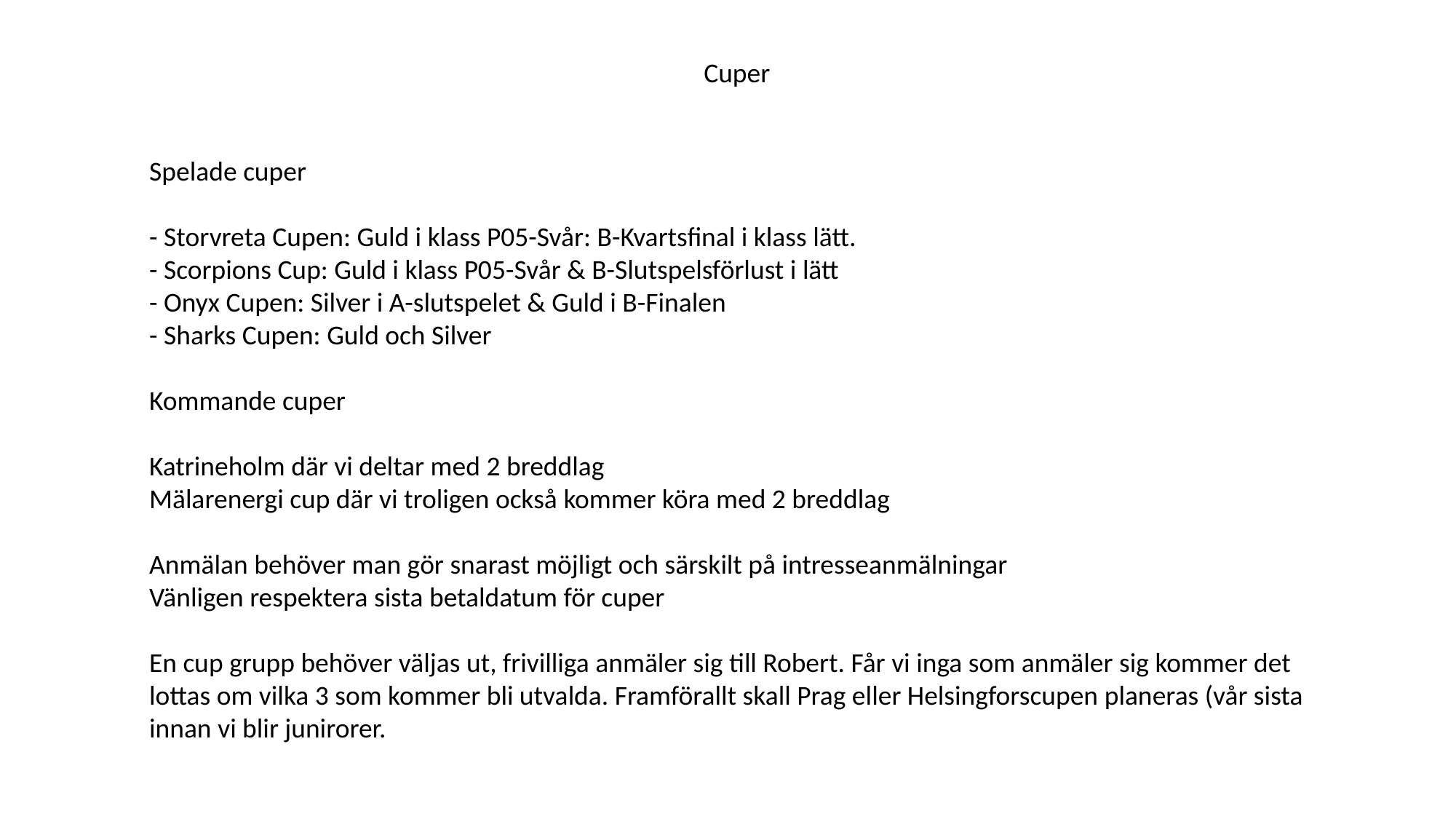

Cuper

Spelade cuper

- Storvreta Cupen: Guld i klass P05-Svår: B-Kvartsfinal i klass lätt.
- Scorpions Cup: Guld i klass P05-Svår & B-Slutspelsförlust i lätt
- Onyx Cupen: Silver i A-slutspelet & Guld i B-Finalen
- Sharks Cupen: Guld och Silver

Kommande cuper

Katrineholm där vi deltar med 2 breddlag
Mälarenergi cup där vi troligen också kommer köra med 2 breddlag

Anmälan behöver man gör snarast möjligt och särskilt på intresseanmälningar
Vänligen respektera sista betaldatum för cuper

En cup grupp behöver väljas ut, frivilliga anmäler sig till Robert. Får vi inga som anmäler sig kommer det lottas om vilka 3 som kommer bli utvalda. Framförallt skall Prag eller Helsingforscupen planeras (vår sista innan vi blir junirorer.